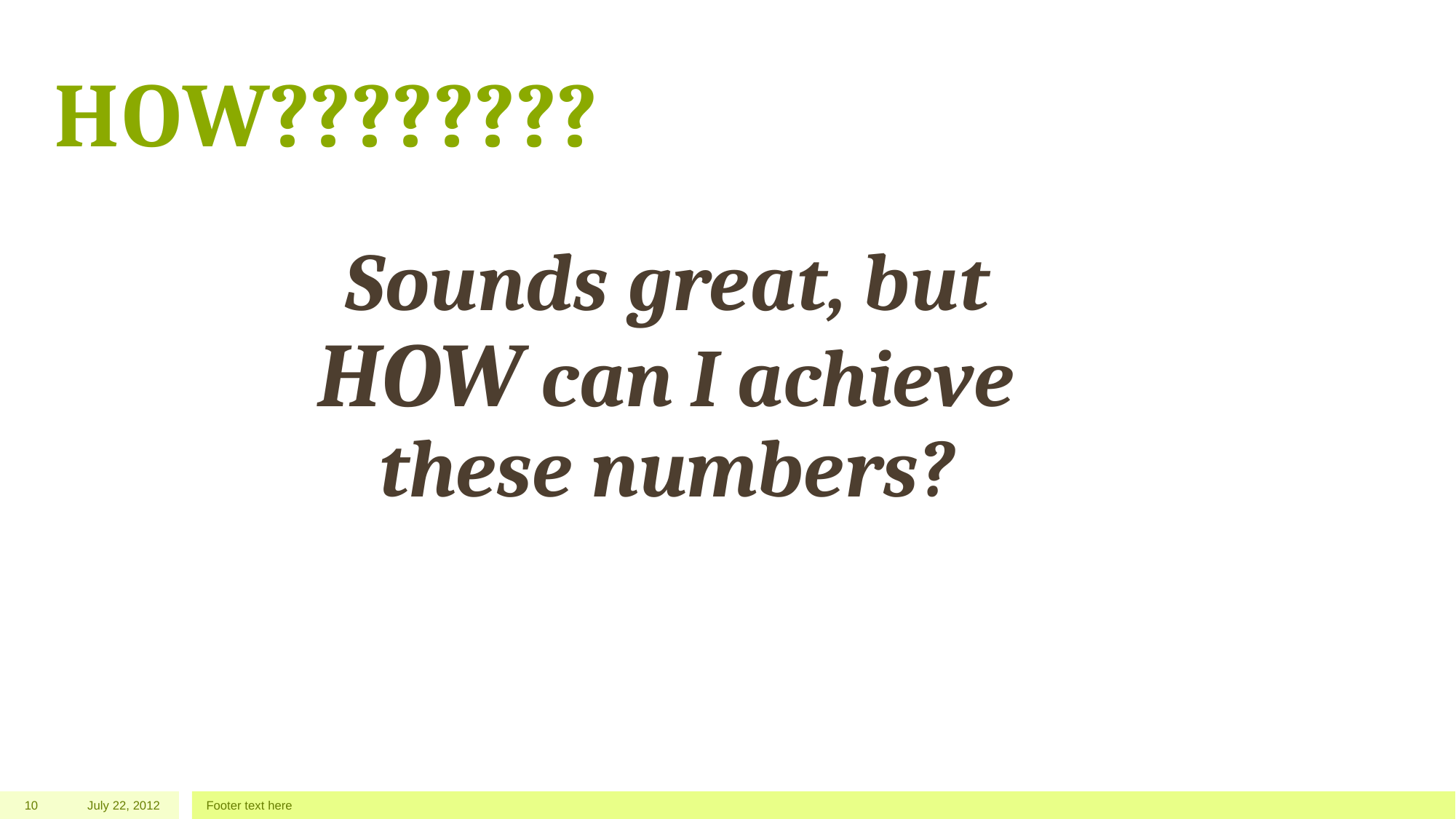

# HOW????????
Sounds great, but HOW can I achieve these numbers?
10
July 22, 2012
Footer text here